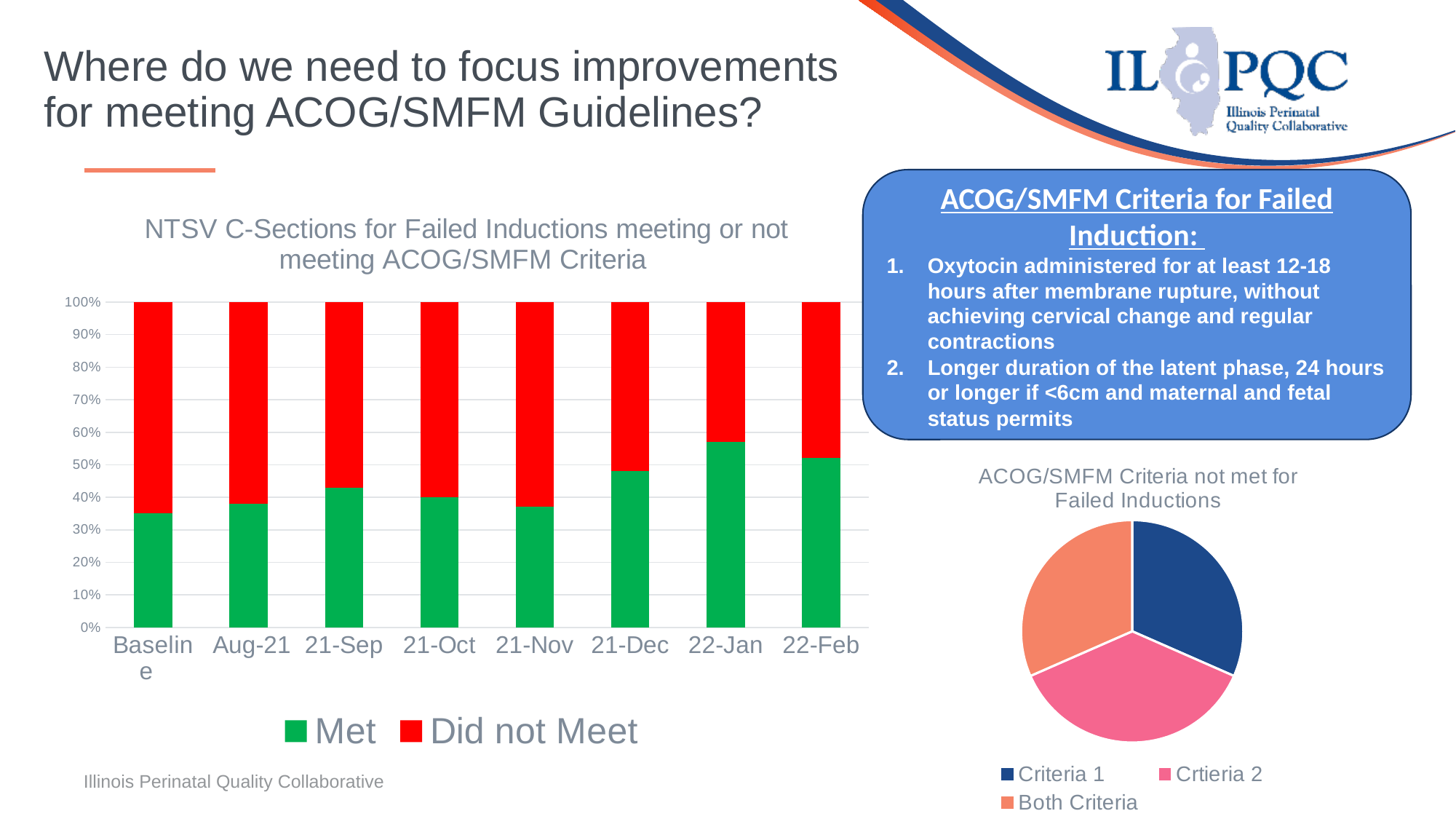

# Where do we need to focus improvements for meeting ACOG/SMFM Guidelines?
ACOG/SMFM Criteria for Failed Induction:
Oxytocin administered for at least 12-18 hours after membrane rupture, without achieving cervical change and regular contractions
Longer duration of the latent phase, 24 hours or longer if <6cm and maternal and fetal status permits

### Chart: NTSV C-Sections for Failed Inductions meeting or not meeting ACOG/SMFM Criteria

| Category | Met | Did not Meet  |
|---|---|---|
| Baseline   | 35.0 | 65.0 |
|  Aug-21 | 38.0 | 62.0 |
| 21-Sep | 43.0 | 57.0 |
| 21-Oct | 40.0 | 60.0 |
| 21-Nov | 0.37 | 0.63 |
| 21-Dec | 0.48 | 0.52 |
| 22-Jan | 0.57 | 0.43 |
| 22-Feb | 0.52 | 0.48 |

### Chart: ACOG/SMFM Criteria not met for Failed Inductions

| Category |  |
|---|---|
| Criteria 1 | 6.0 |
| Crtieria 2 | 7.0 |
| Both Criteria  | 6.0 |
Illinois Perinatal Quality Collaborative
27